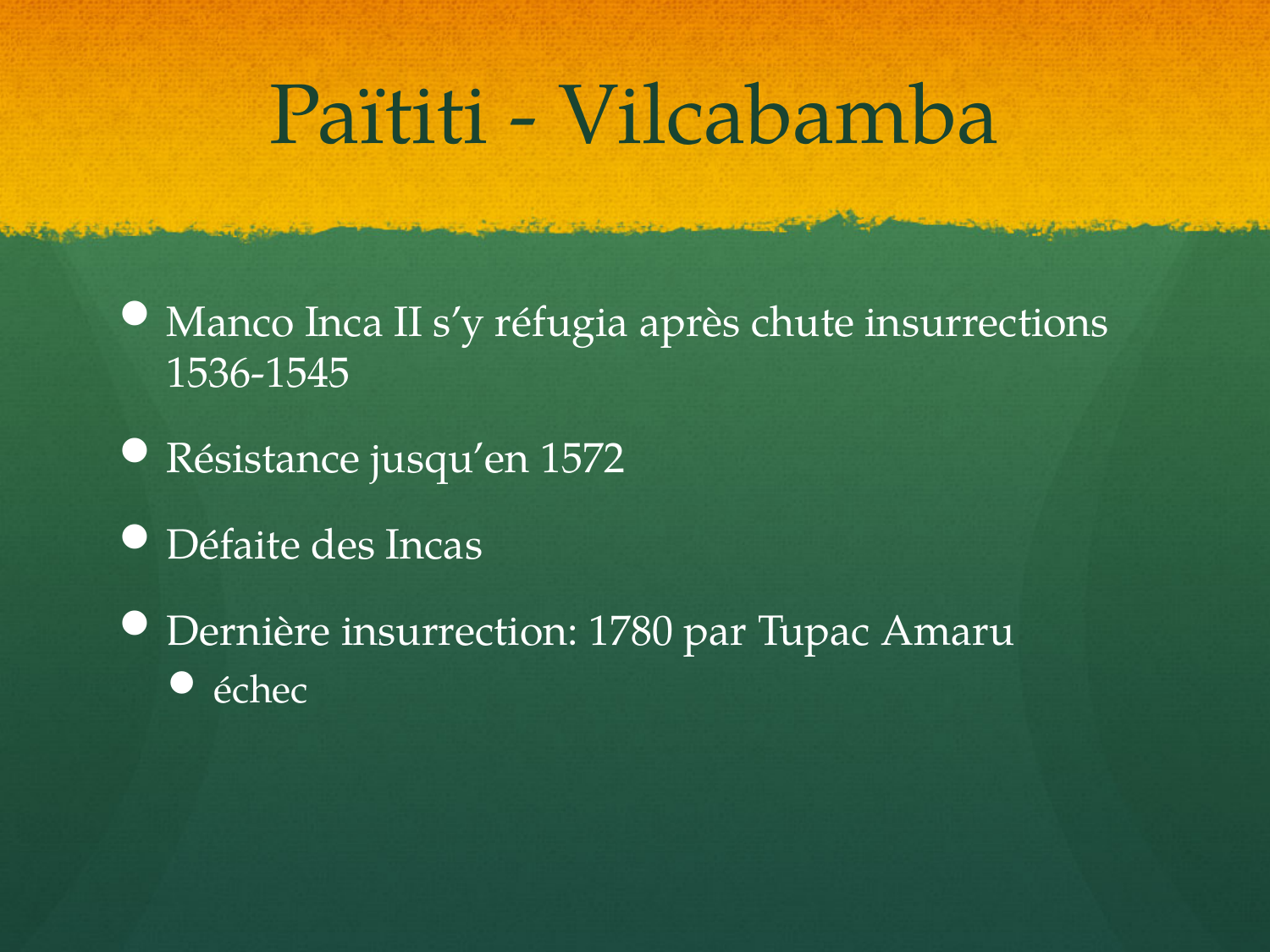

# Païtiti - Vilcabamba
Manco Inca II s’y réfugia après chute insurrections 1536-1545
Résistance jusqu’en 1572
Défaite des Incas
Dernière insurrection: 1780 par Tupac Amaru
échec